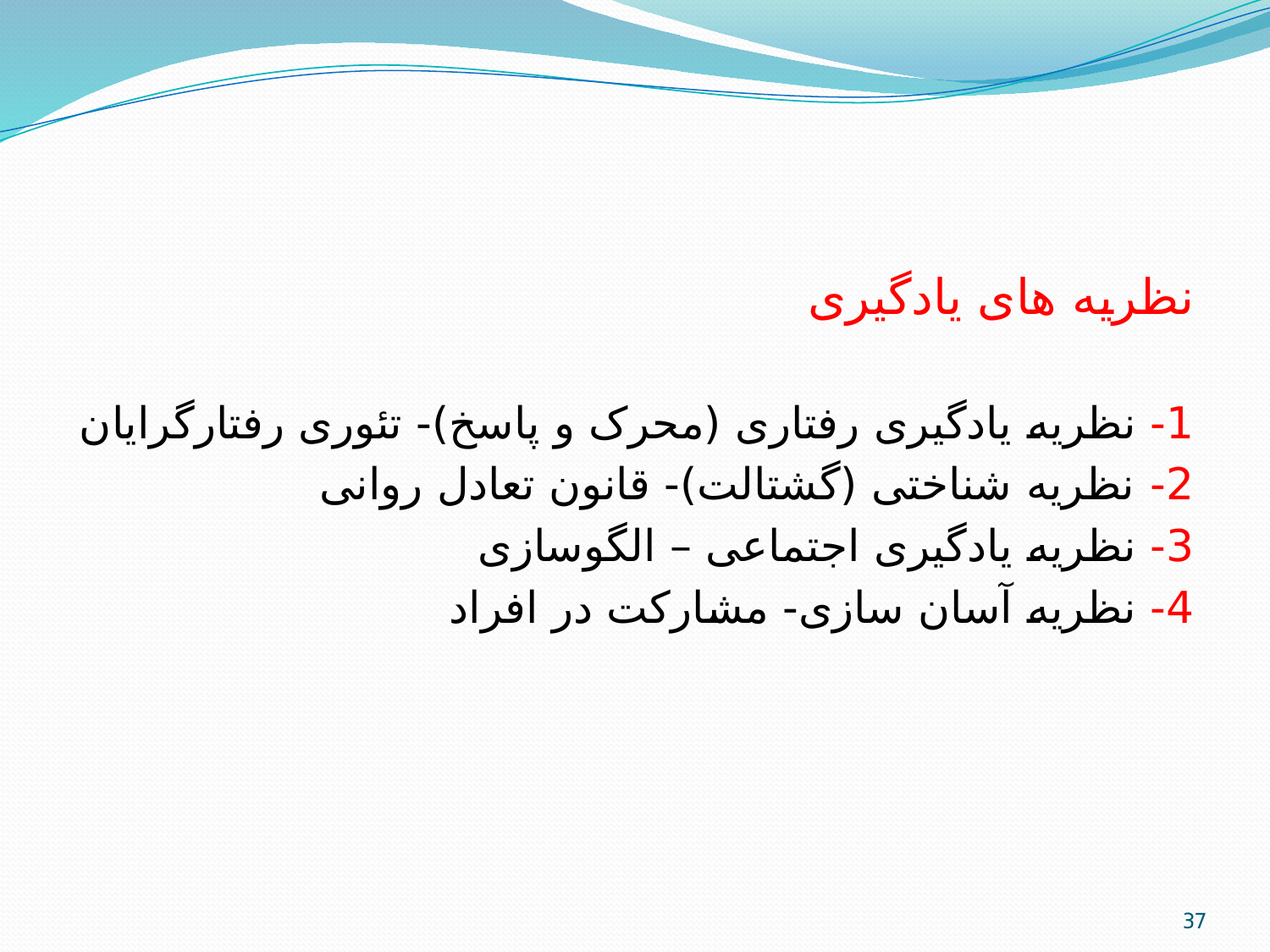

نظریه های یادگیری

1- نظریه یادگیری رفتاری (محرک و پاسخ)- تئوری رفتارگرایان
2- نظریه شناختی (گشتالت)- قانون تعادل روانی
3- نظریه یادگیری اجتماعی – الگوسازی
4- نظریه آسان سازی- مشارکت در افراد

37